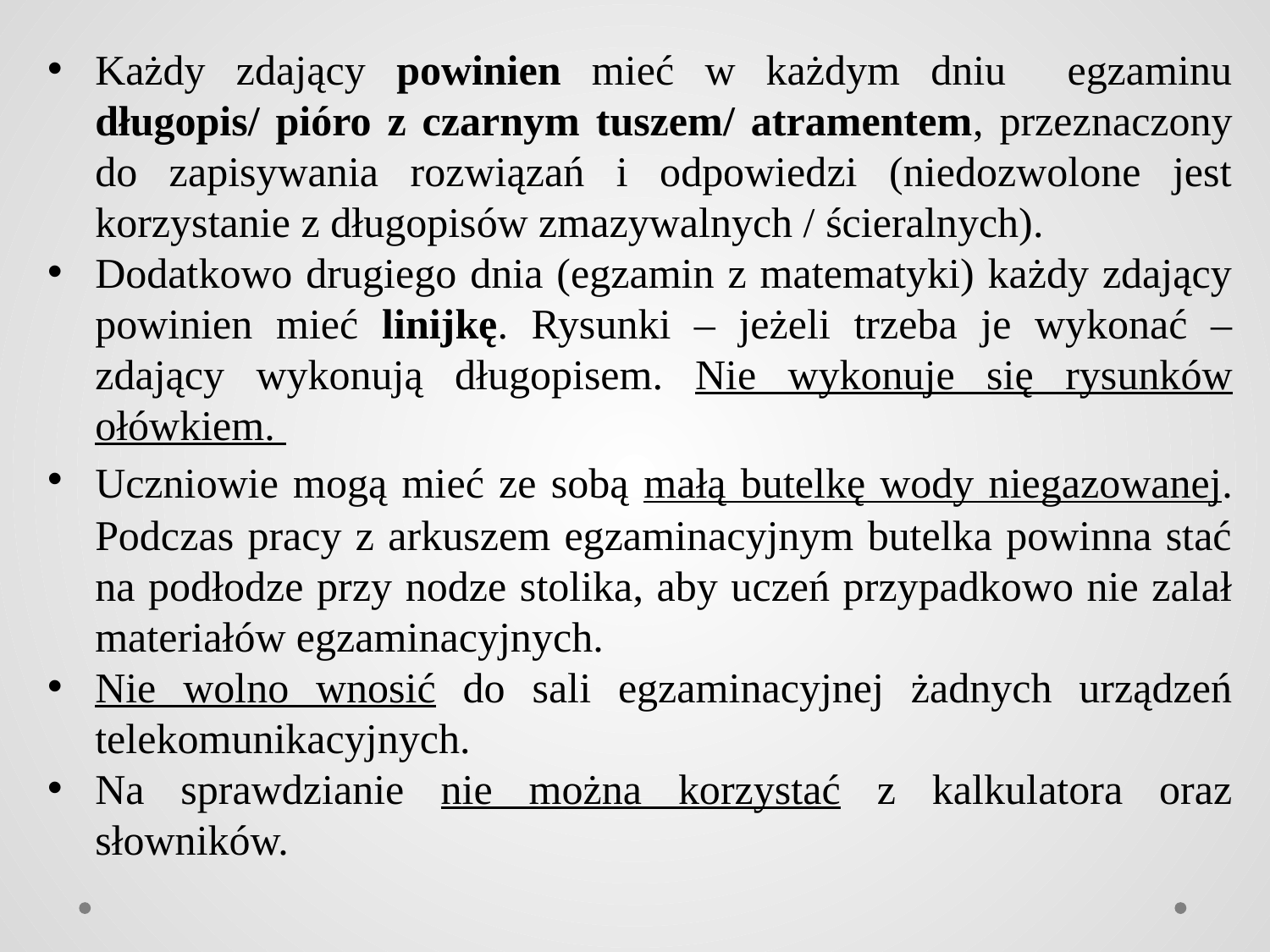

Każdy zdający powinien mieć w każdym dniu  egzaminu długopis/ pióro z czarnym tuszem/ atramentem, przeznaczony do zapisywania rozwiązań i odpowiedzi (niedozwolone jest korzystanie z długopisów zmazywalnych / ścieralnych).
Dodatkowo drugiego dnia (egzamin z matematyki) każdy zdający powinien mieć linijkę. Rysunki – jeżeli trzeba je wykonać – zdający wykonują długopisem. Nie wykonuje się rysunków ołówkiem.
Uczniowie mogą mieć ze sobą małą butelkę wody niegazowanej. Podczas pracy z arkuszem egzaminacyjnym butelka powinna stać na podłodze przy nodze stolika, aby uczeń przypadkowo nie zalał materiałów egzaminacyjnych.
Nie wolno wnosić do sali egzaminacyjnej żadnych urządzeń telekomunikacyjnych.
Na sprawdzianie nie można korzystać z kalkulatora oraz słowników.